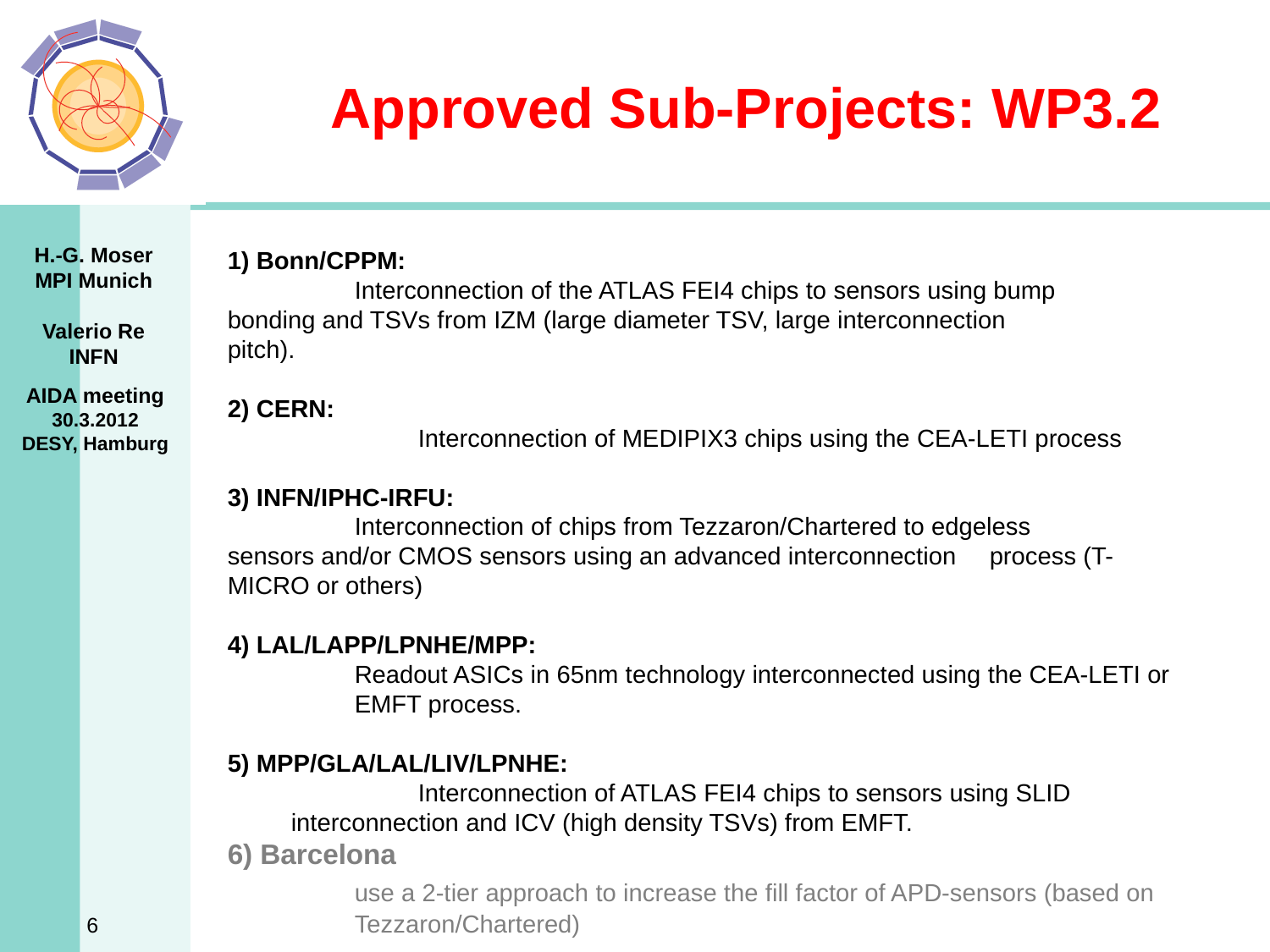

# Approved Sub-Projects: WP3.2

1) Bonn/CPPM:
	Interconnection of the ATLAS FEI4 chips to sensors using bump 	bonding and TSVs from IZM (large diameter TSV, large interconnection 	pitch).

2) CERN:
	Interconnection of MEDIPIX3 chips using the CEA-LETI process

3) INFN/IPHC-IRFU:
	Interconnection of chips from Tezzaron/Chartered to edgeless 	sensors and/or CMOS sensors using an advanced interconnection 	process (T-MICRO or others)

4) LAL/LAPP/LPNHE/MPP:
	Readout ASICs in 65nm technology interconnected using the CEA-LETI or 	EMFT process.

5) MPP/GLA/LAL/LIV/LPNHE:
	Interconnection of ATLAS FEI4 chips to sensors using SLID 	interconnection and ICV (high density TSVs) from EMFT.
6) Barcelona
	use a 2-tier approach to increase the fill factor of APD-sensors (based on 	Tezzaron/Chartered)
AIDA meeting
30.3.2012
DESY, Hamburg
6